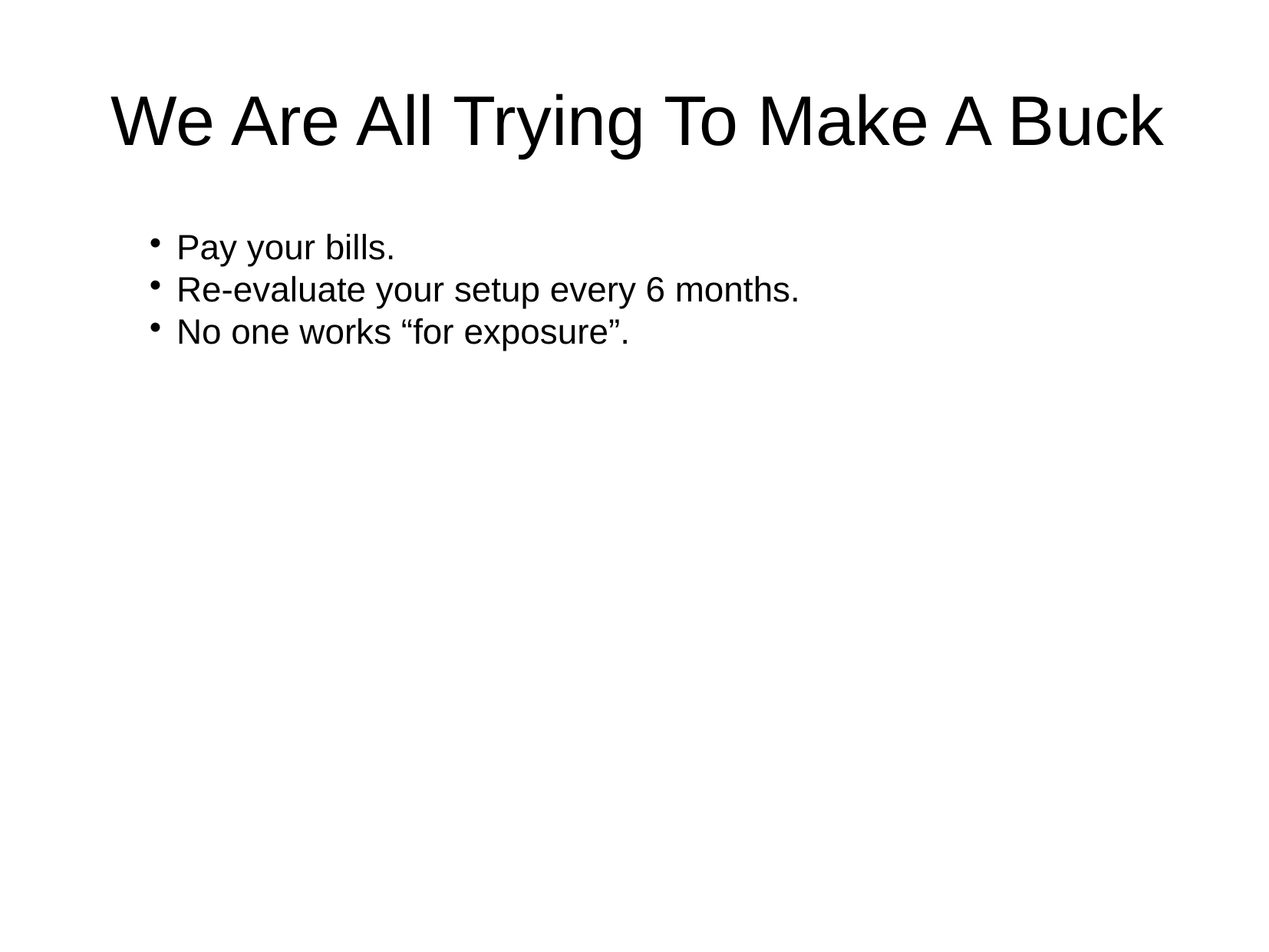

We Are All Trying To Make A Buck
Pay your bills.
Re-evaluate your setup every 6 months.
No one works “for exposure”.